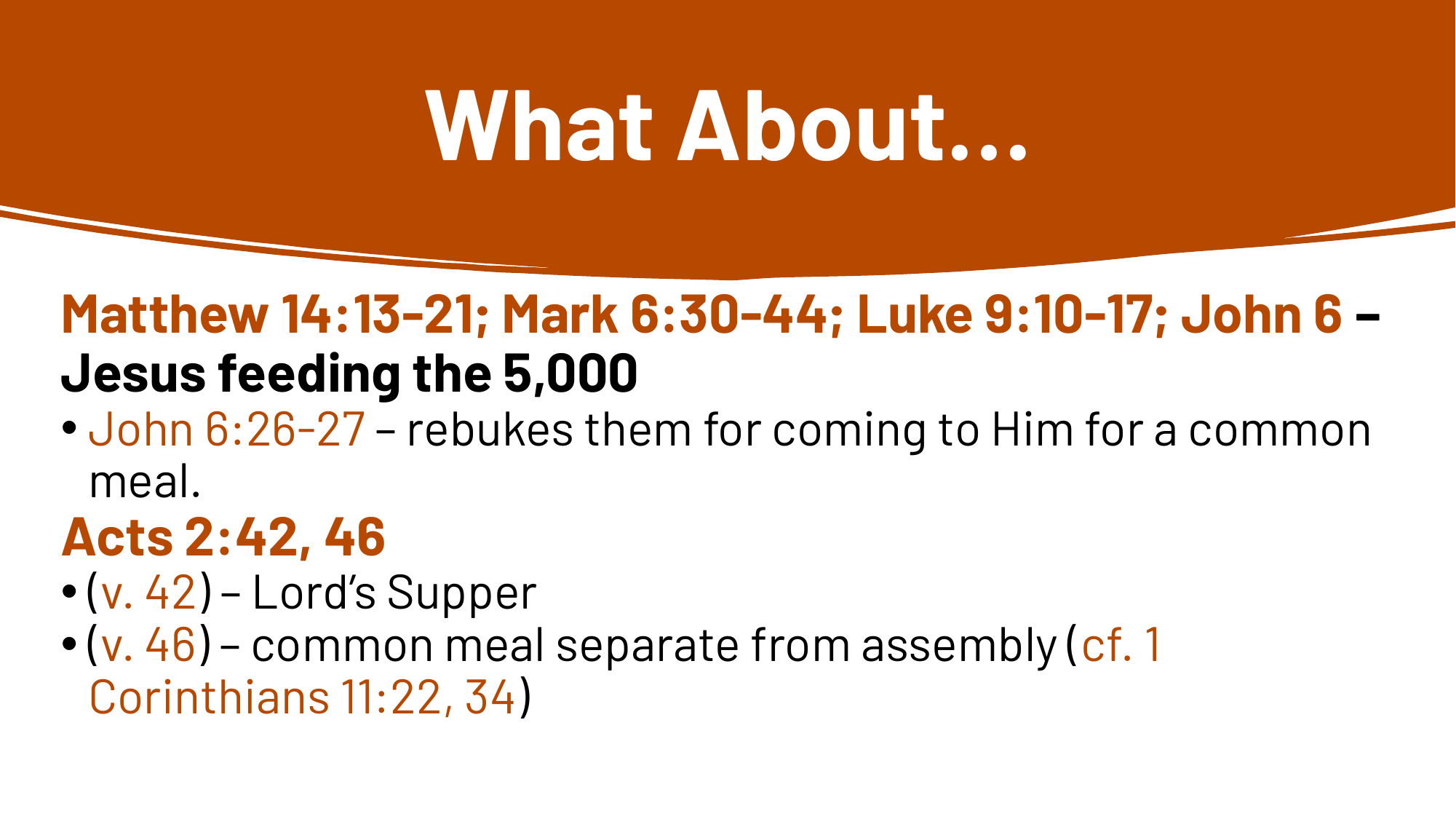

# What About…
Matthew 14:13-21; Mark 6:30-44; Luke 9:10-17; John 6 – Jesus feeding the 5,000
John 6:26-27 – rebukes them for coming to Him for a common meal.
Acts 2:42, 46
(v. 42) – Lord’s Supper
(v. 46) – common meal separate from assembly (cf. 1 Corinthians 11:22, 34)